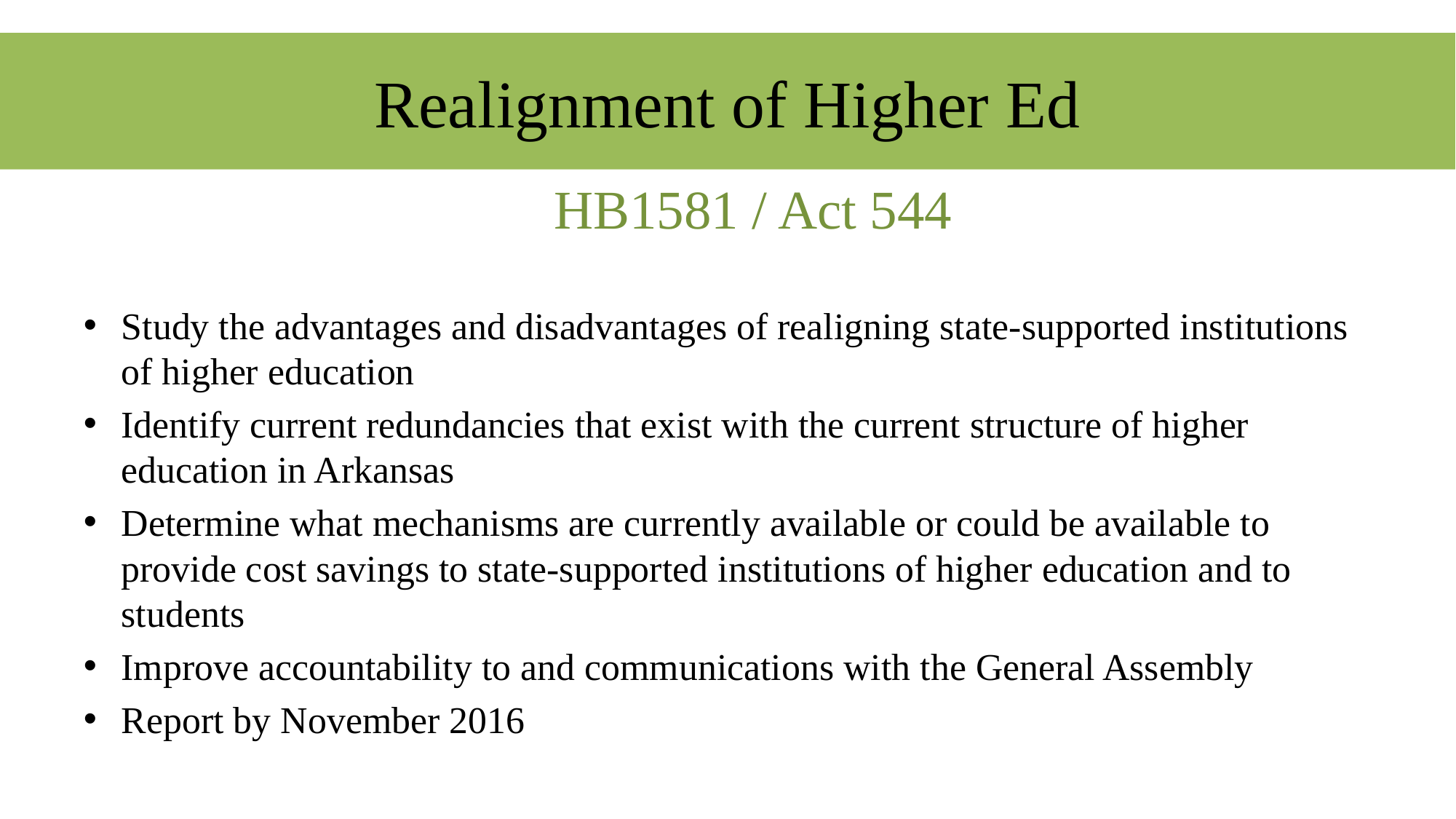

Realignment of Higher Ed
# Realignment of HE
HB1581 / Act 544
Study the advantages and disadvantages of realigning state-supported institutions of higher education
Identify current redundancies that exist with the current structure of higher education in Arkansas
Determine what mechanisms are currently available or could be available to provide cost savings to state-supported institutions of higher education and to students
Improve accountability to and communications with the General Assembly
Report by November 2016